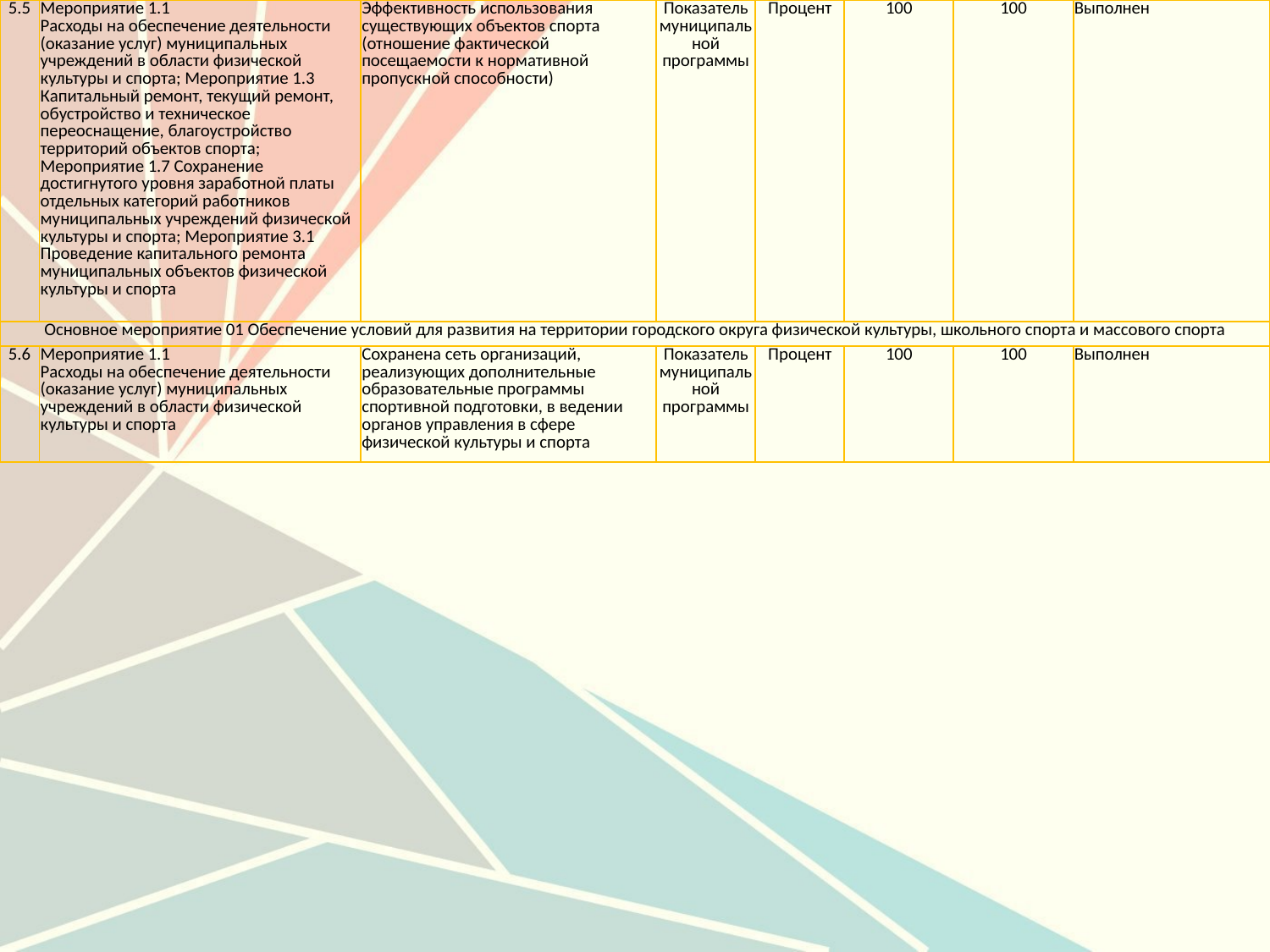

| 5.5 | Мероприятие 1.1 Расходы на обеспечение деятельности (оказание услуг) муниципальных учреждений в области физической культуры и спорта; Мероприятие 1.3 Капитальный ремонт, текущий ремонт, обустройство и техническое переоснащение, благоустройство территорий объектов спорта; Мероприятие 1.7 Сохранение достигнутого уровня заработной платы отдельных категорий работников муниципальных учреждений физической культуры и спорта; Мероприятие 3.1 Проведение капитального ремонта муниципальных объектов физической культуры и спорта | Эффективность использования существующих объектов спорта (отношение фактической посещаемости к нормативной пропускной способности) | Показатель муниципальной программы | Процент | 100 | 100 | Выполнен |
| --- | --- | --- | --- | --- | --- | --- | --- |
| Основное мероприятие 01 Обеспечение условий для развития на территории городского округа физической культуры, школьного спорта и массового спорта |  |  |  |  |  |  |  |
| 5.6 | Мероприятие 1.1 Расходы на обеспечение деятельности (оказание услуг) муниципальных учреждений в области физической культуры и спорта | Сохранена сеть организаций, реализующих дополнительные образовательные программы спортивной подготовки, в ведении органов управления в сфере физической культуры и спорта | Показатель муниципальной программы | Процент | 100 | 100 | Выполнен |